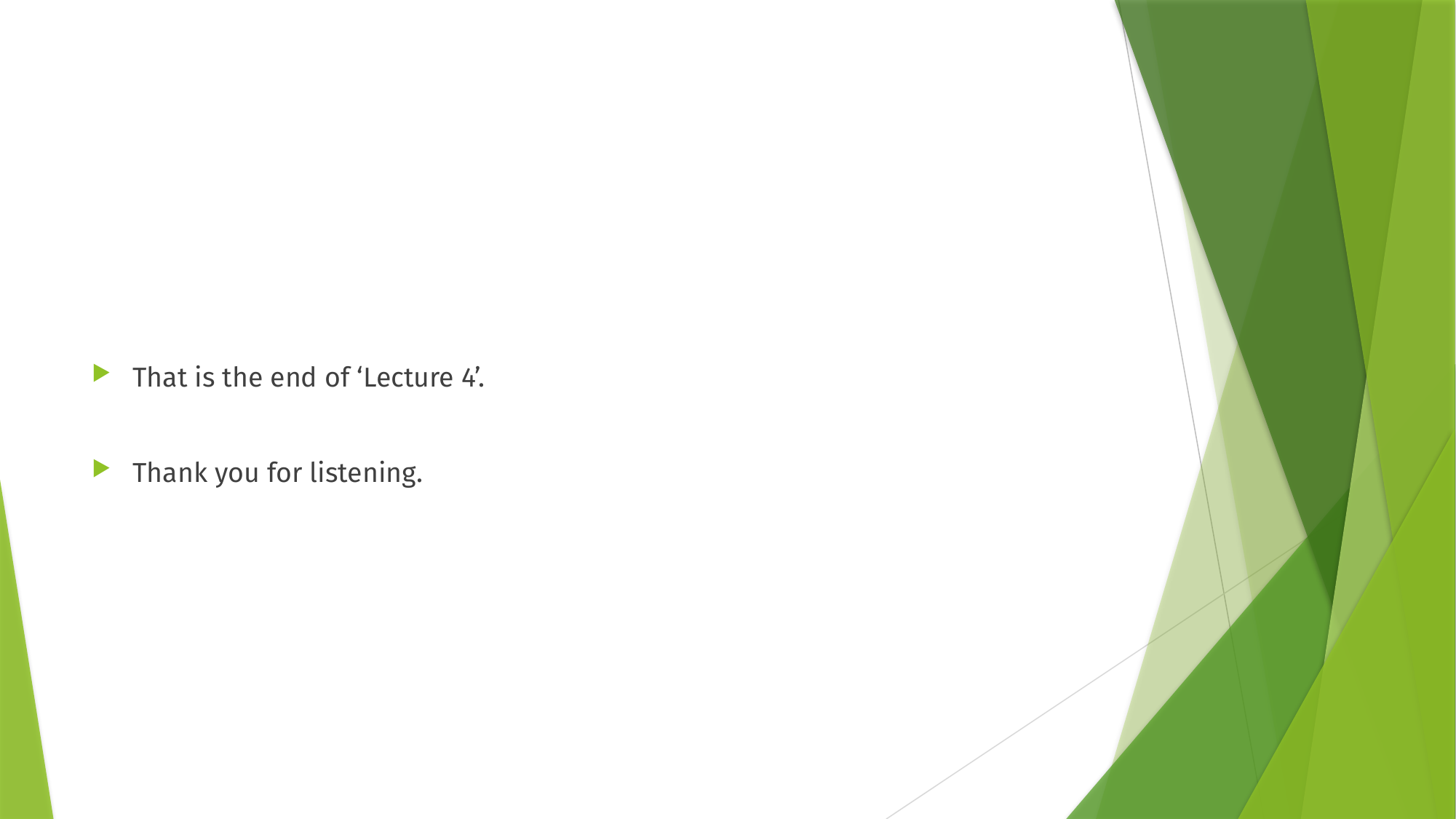

#

That is the end of ‘Lecture 4’.

Thank you for listening.